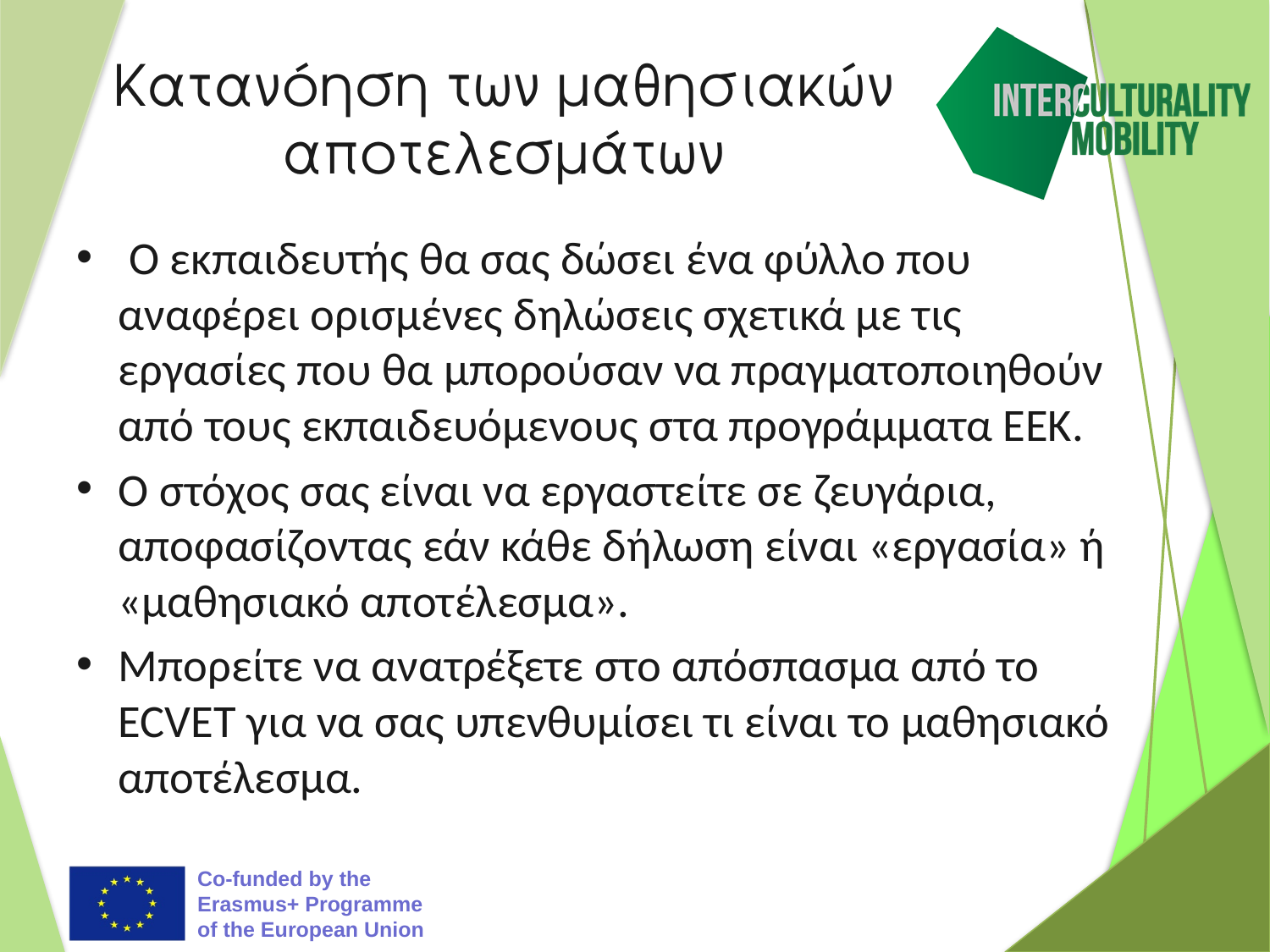

# Κατανόηση των μαθησιακών αποτελεσμάτων
 Ο εκπαιδευτής θα σας δώσει ένα φύλλο που αναφέρει ορισμένες δηλώσεις σχετικά με τις εργασίες που θα μπορούσαν να πραγματοποιηθούν από τους εκπαιδευόμενους στα προγράμματα ΕΕΚ.
Ο στόχος σας είναι να εργαστείτε σε ζευγάρια, αποφασίζοντας εάν κάθε δήλωση είναι «εργασία» ή «μαθησιακό αποτέλεσμα».
Μπορείτε να ανατρέξετε στο απόσπασμα από το ECVET για να σας υπενθυμίσει τι είναι το μαθησιακό αποτέλεσμα.